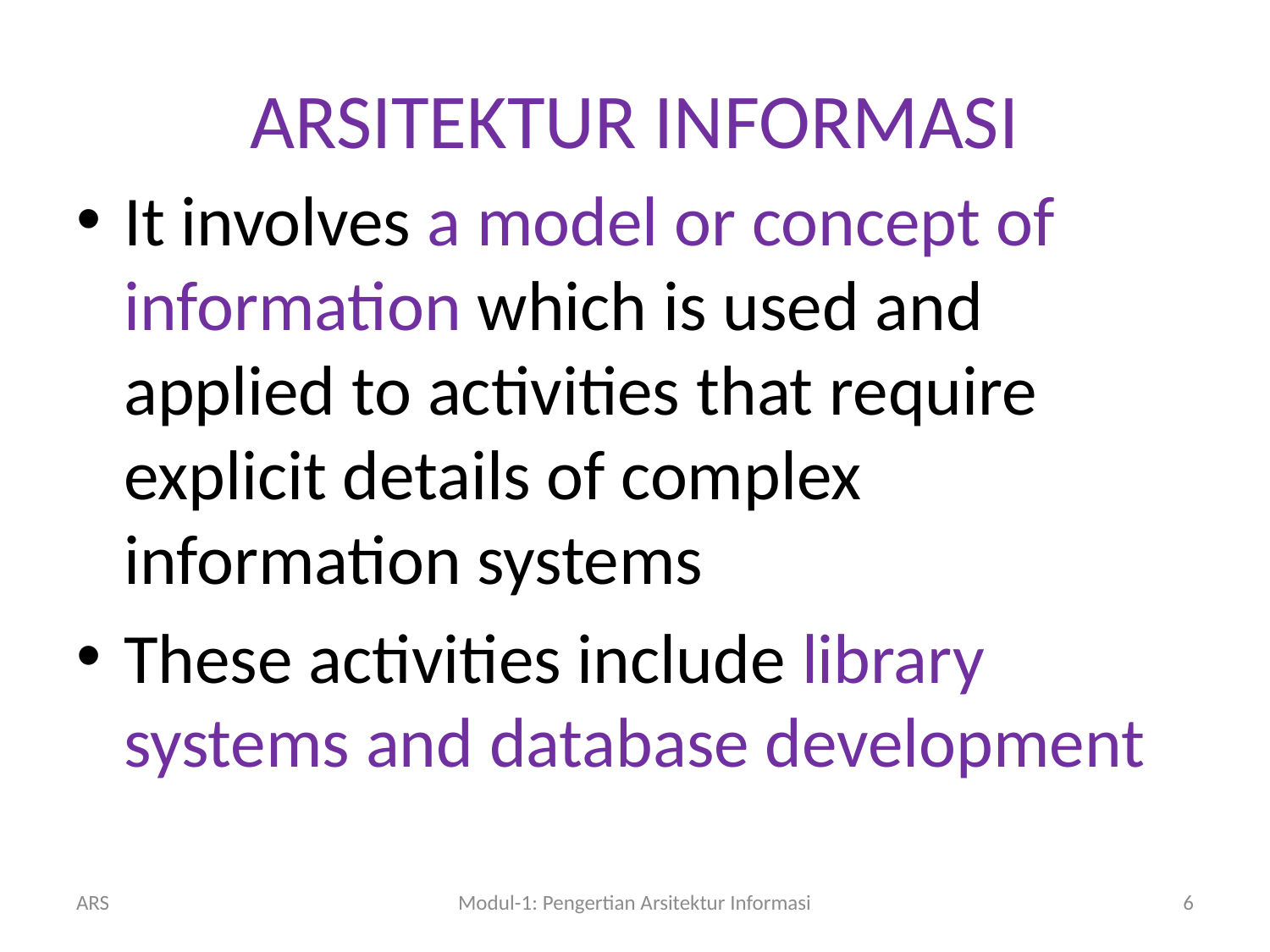

# ARSITEKTUR INFORMASI
It involves a model or concept of information which is used and applied to activities that require explicit details of complex information systems
These activities include library systems and database development
ARS
Modul-1: Pengertian Arsitektur Informasi
6